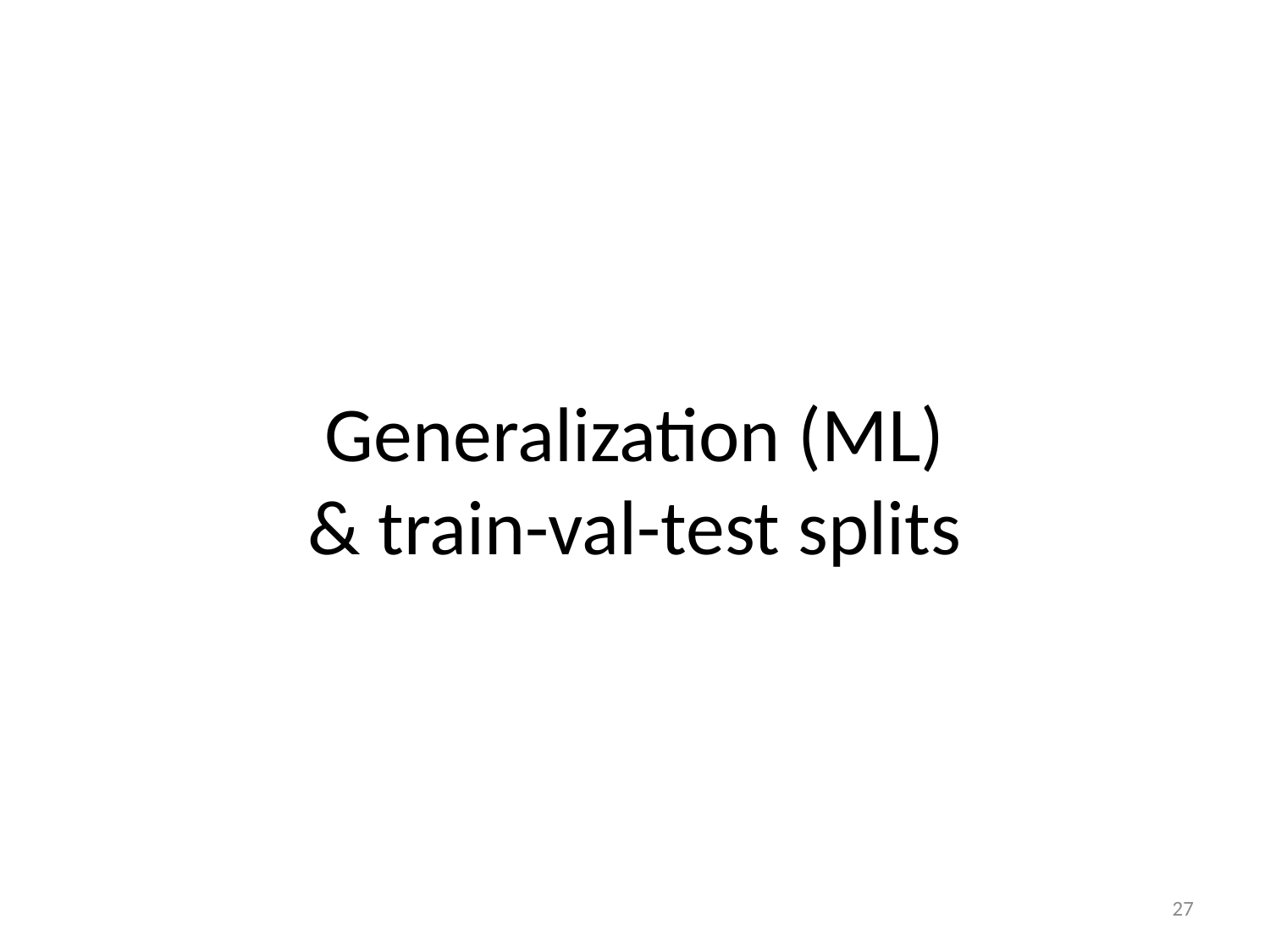

# Generalization (ML) & train-val-test splits
27